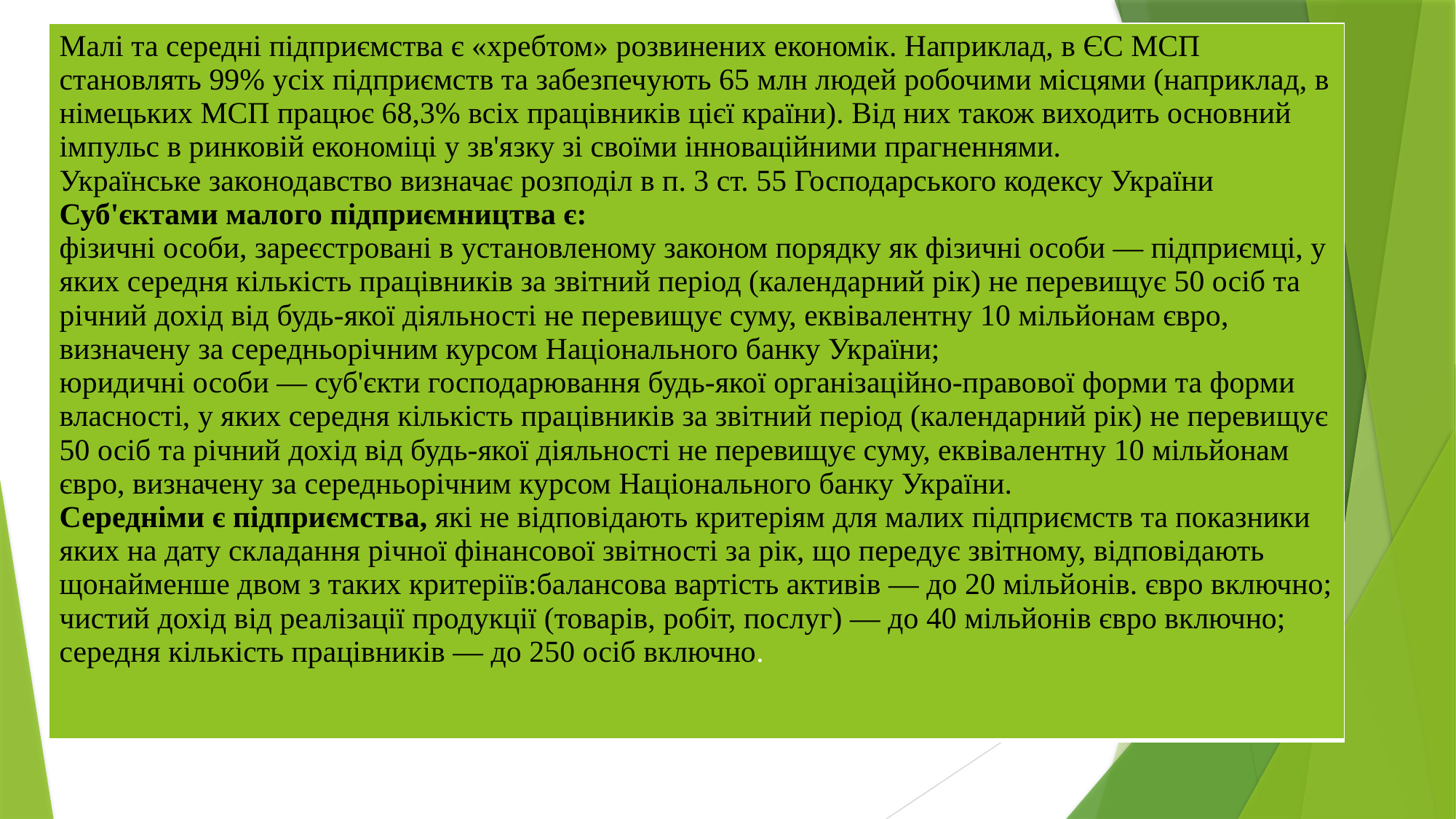

| Малі та середні підприємства є «хребтом» розвинених економік. Наприклад, в ЄС МСП становлять 99% усіх підприємств та забезпечують 65 млн людей робочими місцями (наприклад, в німецьких МСП працює 68,3% всіх працівників цієї країни). Від них також виходить основний імпульс в ринковій економіці у зв'язку зі своїми інноваційними прагненнями. Українське законодавство визначає розподіл в п. 3 ст. 55 Господарського кодексу України Суб'єктами малого підприємництва є: фізичні особи, зареєстровані в установленому законом порядку як фізичні особи — підприємці, у яких середня кількість працівників за звітний період (календарний рік) не перевищує 50 осіб та річний дохід від будь-якої діяльності не перевищує суму, еквівалентну 10 мільйонам євро, визначену за середньорічним курсом Національного банку України; юридичні особи — суб'єкти господарювання будь-якої організаційно-правової форми та форми власності, у яких середня кількість працівників за звітний період (календарний рік) не перевищує 50 осіб та річний дохід від будь-якої діяльності не перевищує суму, еквівалентну 10 мільйонам євро, визначену за середньорічним курсом Національного банку України. Середніми є підприємства, які не відповідають критеріям для малих підприємств та показники яких на дату складання річної фінансової звітності за рік, що передує звітному, відповідають щонайменше двом з таких критеріїв:балансова вартість активів — до 20 мільйонів. євро включно; чистий дохід від реалізації продукції (товарів, робіт, послуг) — до 40 мільйонів євро включно; середня кількість працівників — до 250 осіб включно. |
| --- |